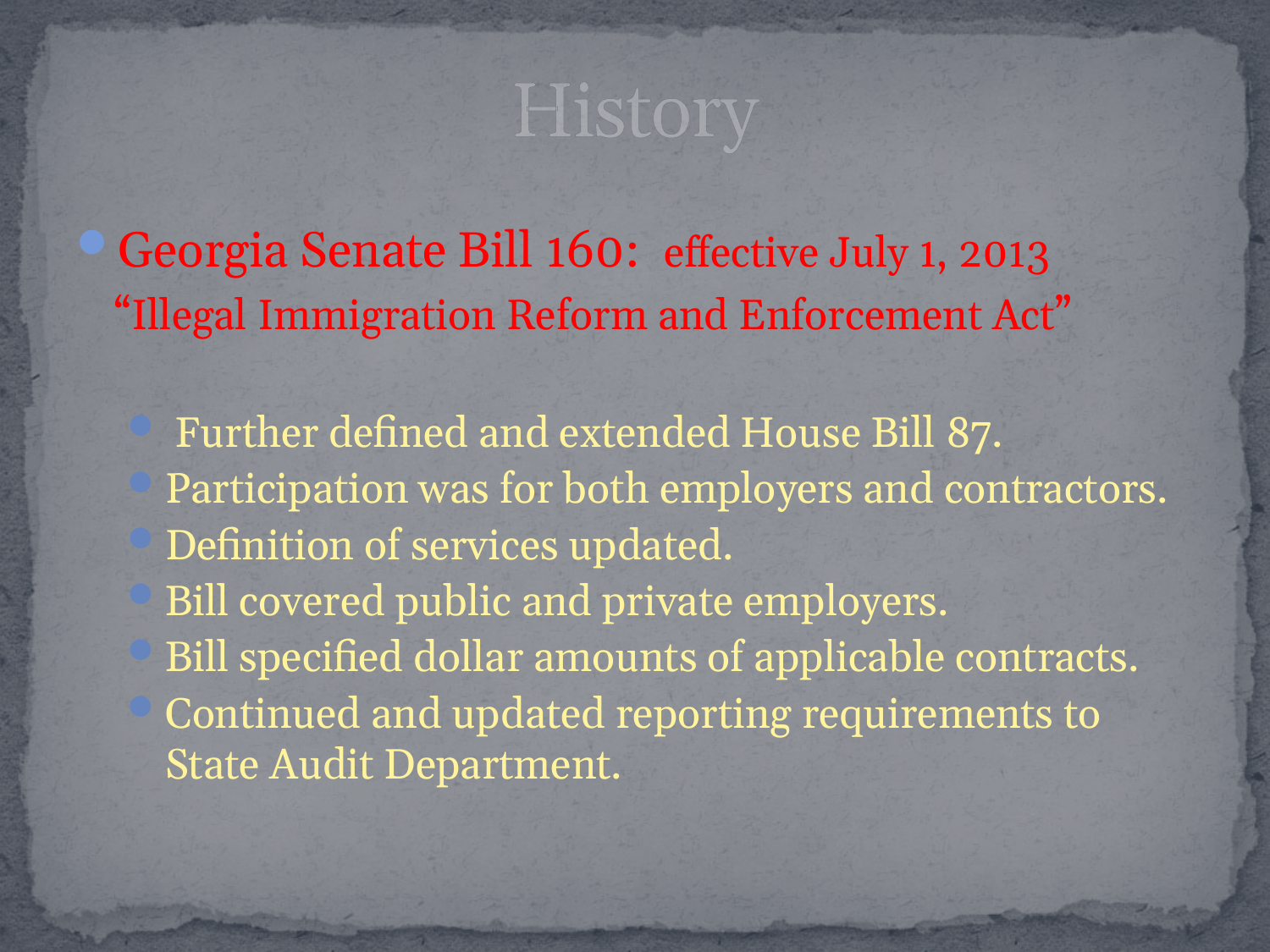

# History
Georgia Senate Bill 160:  effective July 1, 2013
	“Illegal Immigration Reform and Enforcement Act”

 Further defined and extended House Bill 87.
Participation was for both employers and contractors.
Definition of services updated.
Bill covered public and private employers.
Bill specified dollar amounts of applicable contracts.
Continued and updated reporting requirements to State Audit Department.